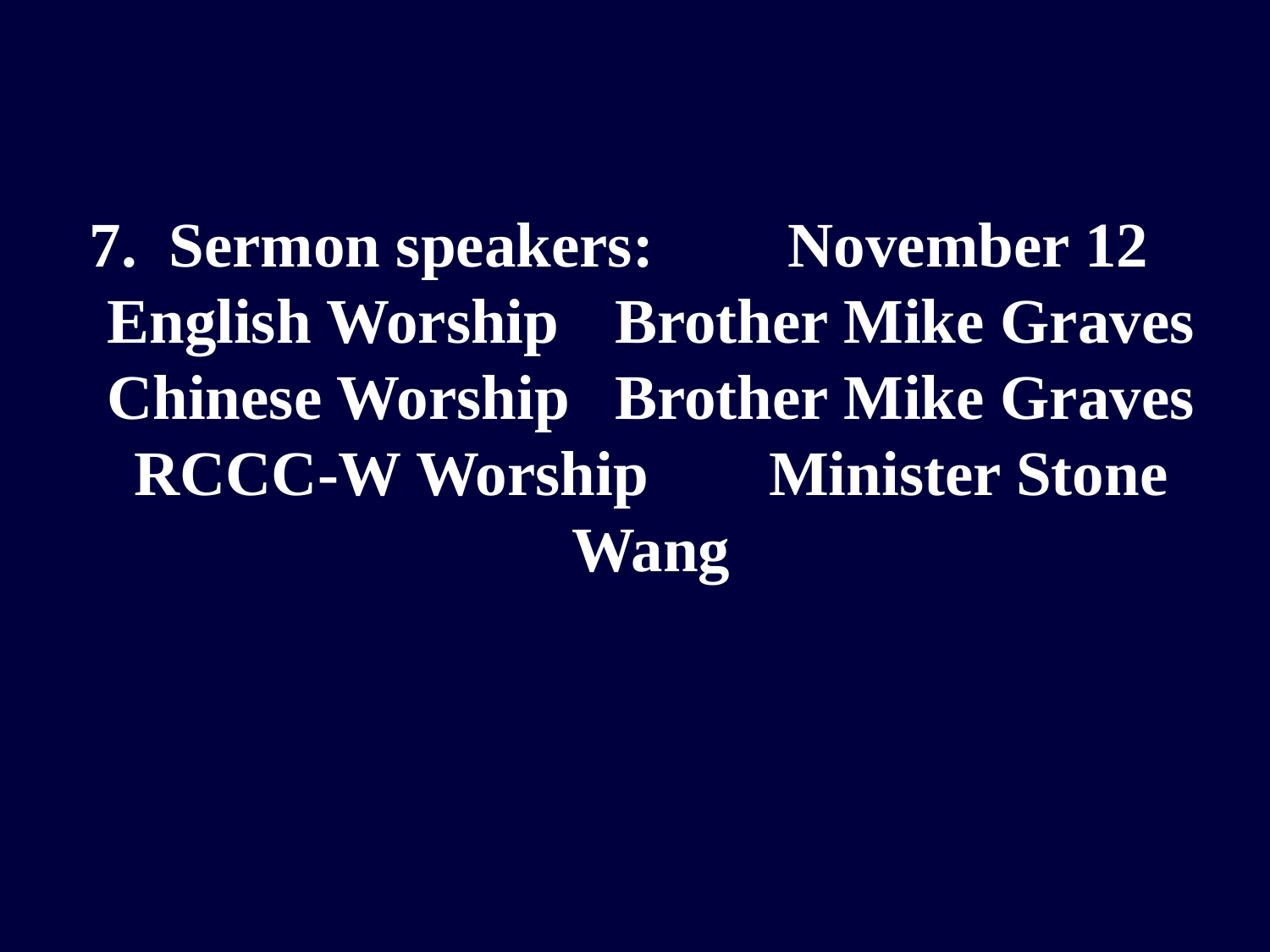

7.  Sermon speakers: 	November 12 English Worship	Brother Mike Graves Chinese Worship	Brother Mike Graves RCCC-W Worship	Minister Stone Wang